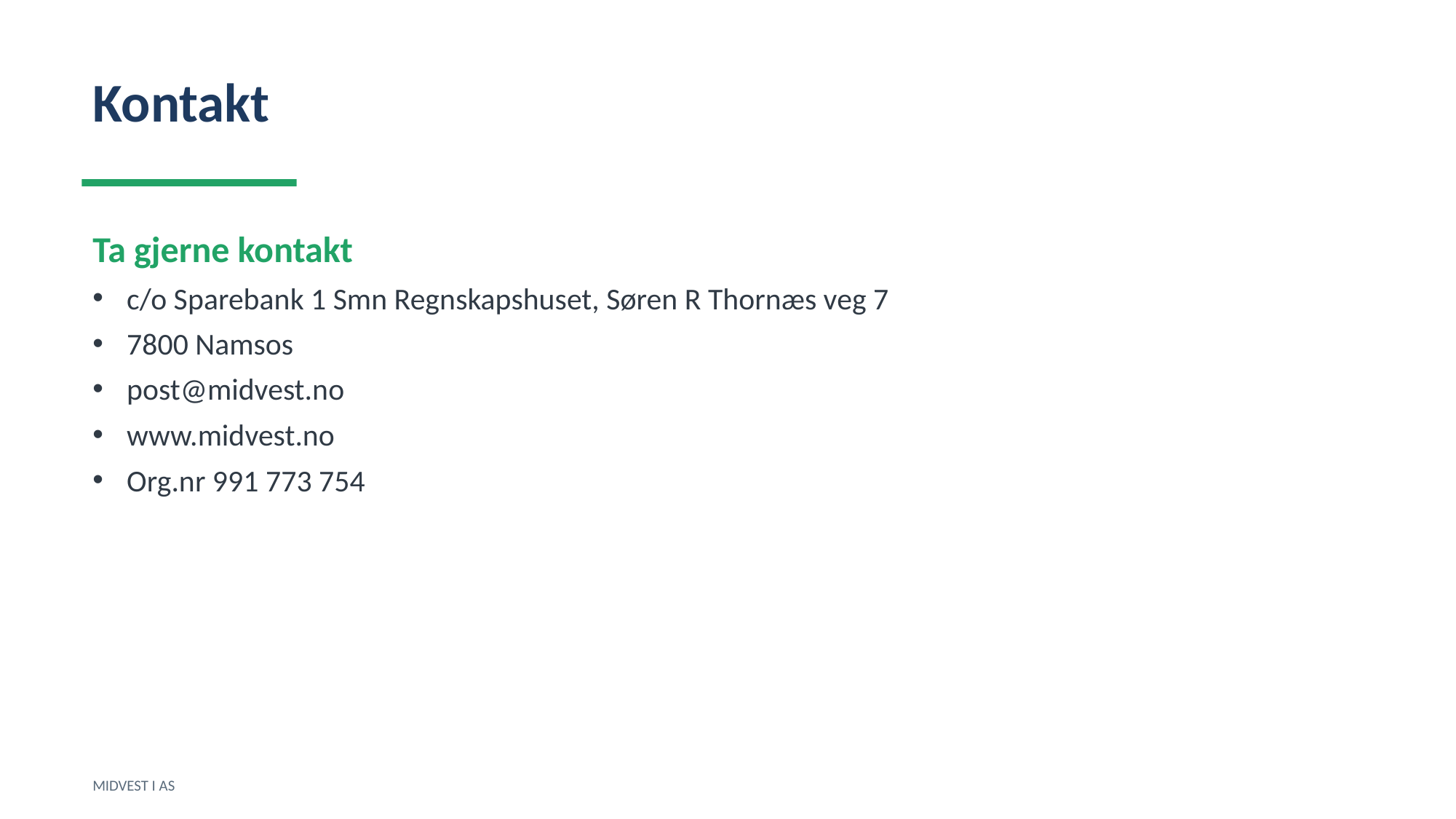

Kontakt

Ta gjerne kontakt
c/o Sparebank 1 Smn Regnskapshuset, Søren R Thornæs veg 7
7800 Namsos
post@midvest.no
www.midvest.no
Org.nr 991 773 754
MIDVEST I AS